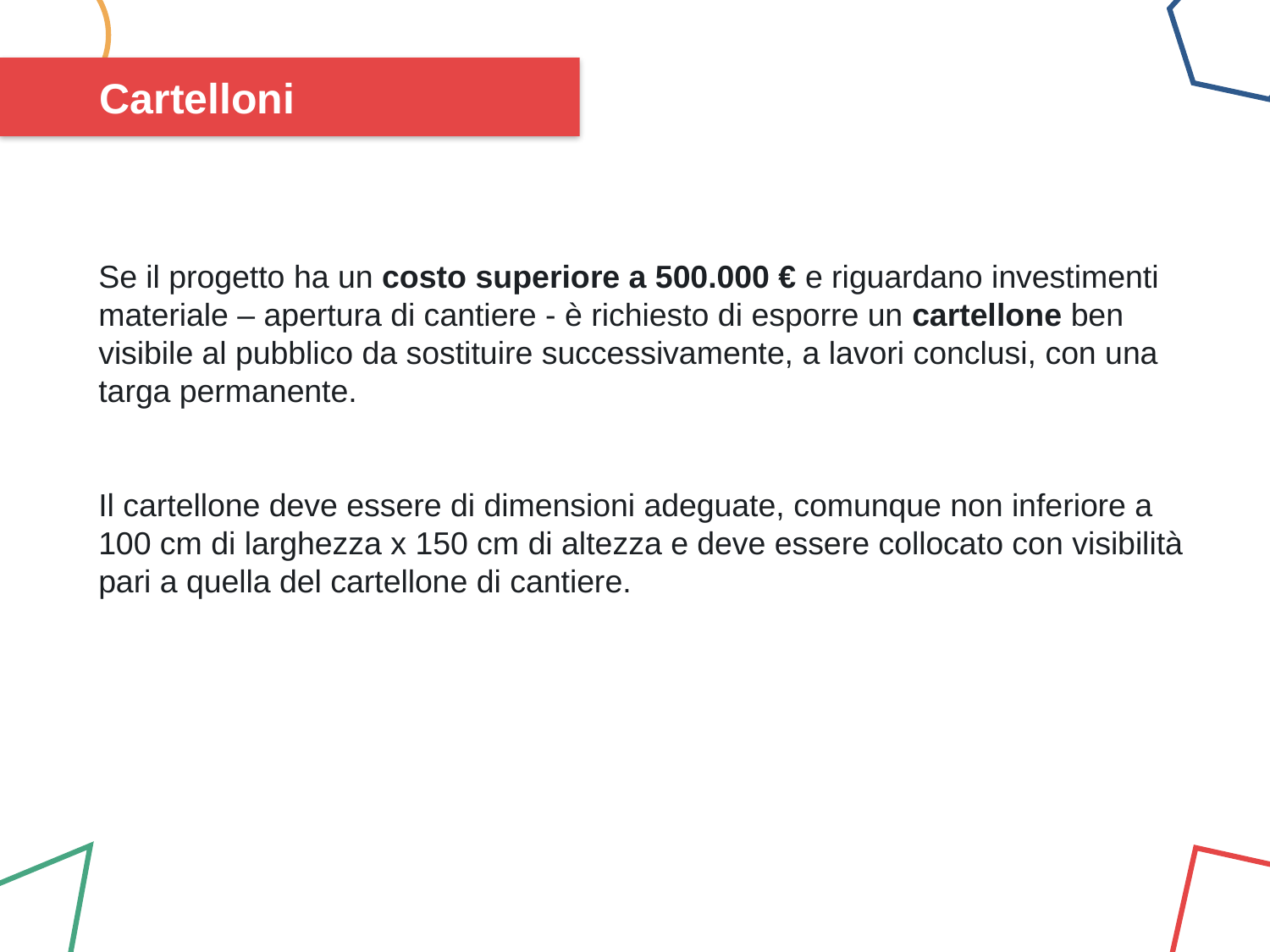

Cartelloni
Se il progetto ha un costo superiore a 500.000 € e riguardano investimenti materiale – apertura di cantiere - è richiesto di esporre un cartellone ben visibile al pubblico da sostituire successivamente, a lavori conclusi, con una targa permanente.

Il cartellone deve essere di dimensioni adeguate, comunque non inferiore a 100 cm di larghezza x 150 cm di altezza e deve essere collocato con visibilità pari a quella del cartellone di cantiere.